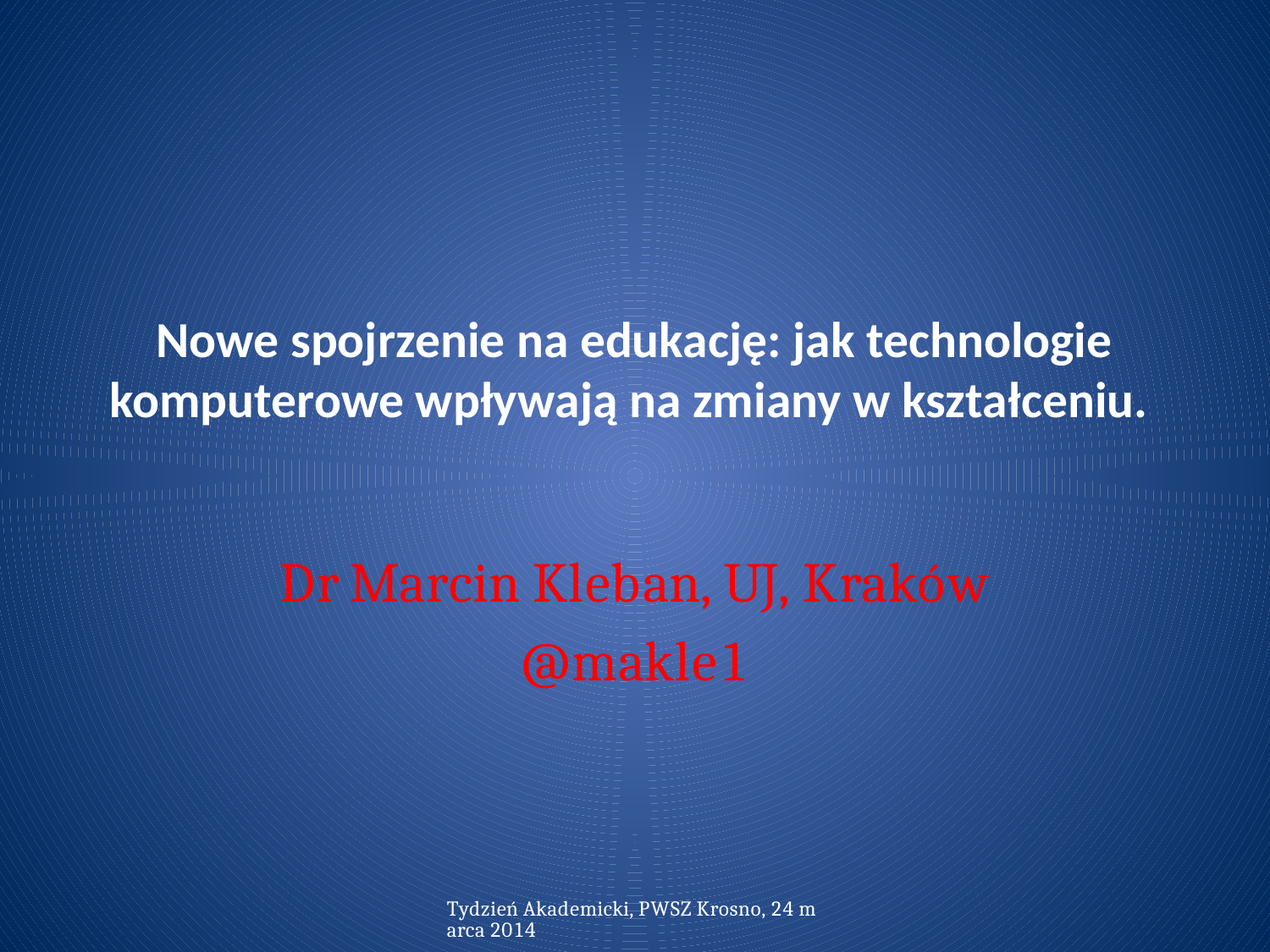

# Nowe spojrzenie na edukację: jak technologie komputerowe wpływają na zmiany w kształceniu.
Dr Marcin Kleban, UJ, Kraków
@makle1

Tydzień Akademicki, PWSZ Krosno, 24 marca 2014